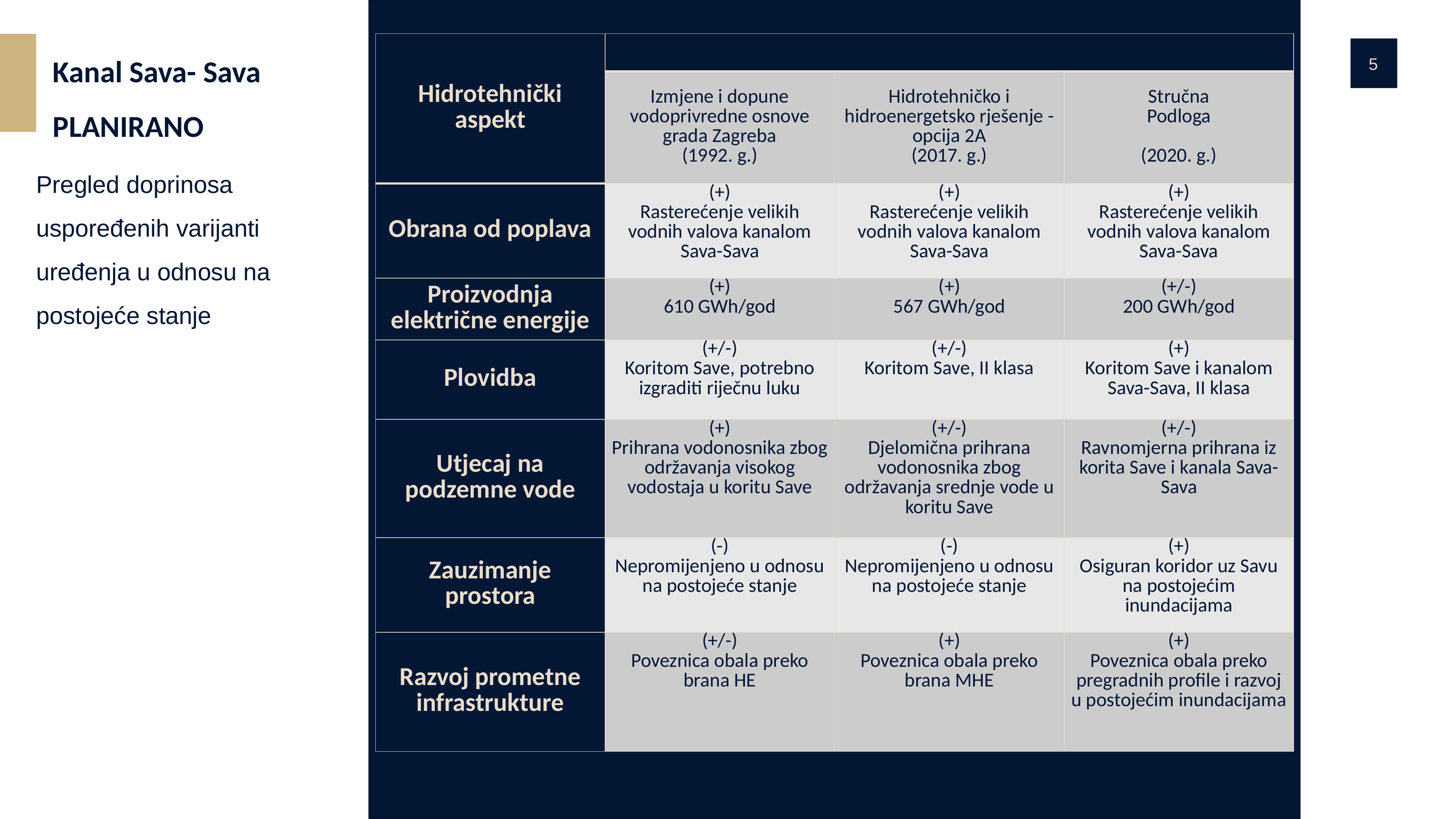

| Hidrotehnički aspekt |  |  |  |
| --- | --- | --- | --- |
|  | Izmjene i dopune vodoprivredne osnove grada Zagreba (1992. g.) | Hidrotehničko i hidroenergetsko rješenje - opcija 2A (2017. g.) | Stručna Podloga   (2020. g.) |
| Obrana od poplava | (+) Rasterećenje velikih vodnih valova kanalom Sava-Sava | (+) Rasterećenje velikih vodnih valova kanalom Sava-Sava | (+) Rasterećenje velikih vodnih valova kanalom Sava-Sava |
| Proizvodnja električne energije | (+) 610 GWh/god | (+) 567 GWh/god | (+/-) 200 GWh/god |
| Plovidba | (+/-) Koritom Save, potrebno izgraditi riječnu luku | (+/-) Koritom Save, II klasa | (+) Koritom Save i kanalom Sava-Sava, II klasa |
| Utjecaj na podzemne vode | (+) Prihrana vodonosnika zbog održavanja visokog vodostaja u koritu Save | (+/-) Djelomična prihrana vodonosnika zbog održavanja srednje vode u koritu Save | (+/-) Ravnomjerna prihrana iz korita Save i kanala Sava-Sava |
| Zauzimanje prostora | (-) Nepromijenjeno u odnosu na postojeće stanje | (-) Nepromijenjeno u odnosu na postojeće stanje | (+) Osiguran koridor uz Savu na postojećim inundacijama |
| Razvoj prometne infrastrukture | (+/-) Poveznica obala preko brana HE | (+) Poveznica obala preko brana MHE | (+) Poveznica obala preko pregradnih profile i razvoj u postojećim inundacijama |

Kanal Sava- Sava
PLANIRANO
Pregled doprinosa uspoređenih varijanti uređenja u odnosu na postojeće stanje